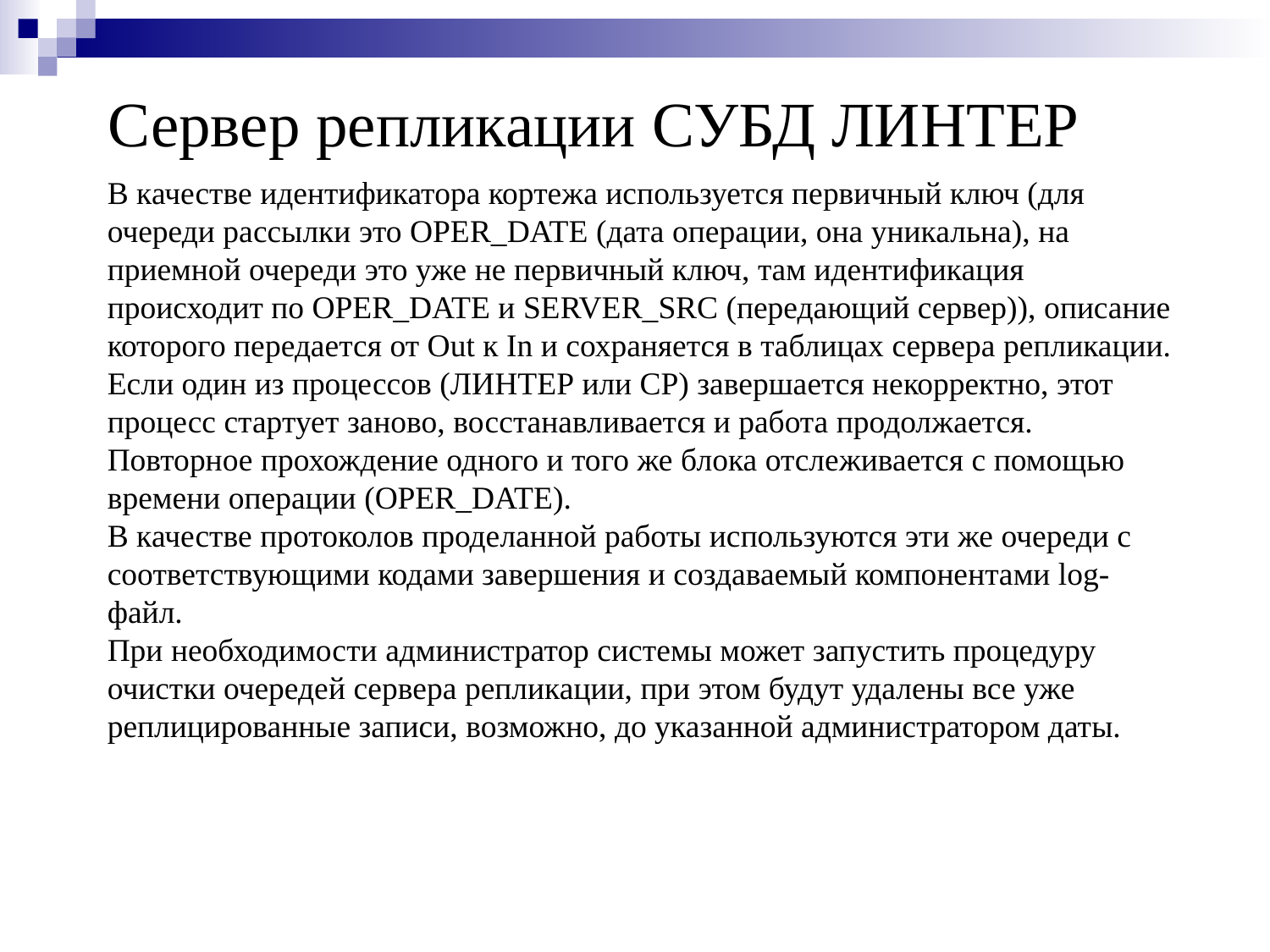

Сервер репликации СУБД ЛИНТЕР
В качестве идентификатора кортежа используется первичный ключ (для очереди рассылки это OPER_DATE (дата операции, она уникальна), на приемной очереди это уже не первичный ключ, там идентификация происходит по OPER_DATE и SERVER_SRC (передающий сервер)), описание которого передается от Out к In и сохраняется в таблицах сервера репликации.
Если один из процессов (ЛИНТЕР или СР) завершается некорректно, этот процесс стартует заново, восстанавливается и работа продолжается. Повторное прохождение одного и того же блока отслеживается с помощью времени операции (OPER_DATE).
В качестве протоколов проделанной работы используются эти же очереди с соответствующими кодами завершения и создаваемый компонентами log-файл.
При необходимости администратор системы может запустить процедуру очистки очередей сервера репликации, при этом будут удалены все уже реплицированные записи, возможно, до указанной администратором даты.